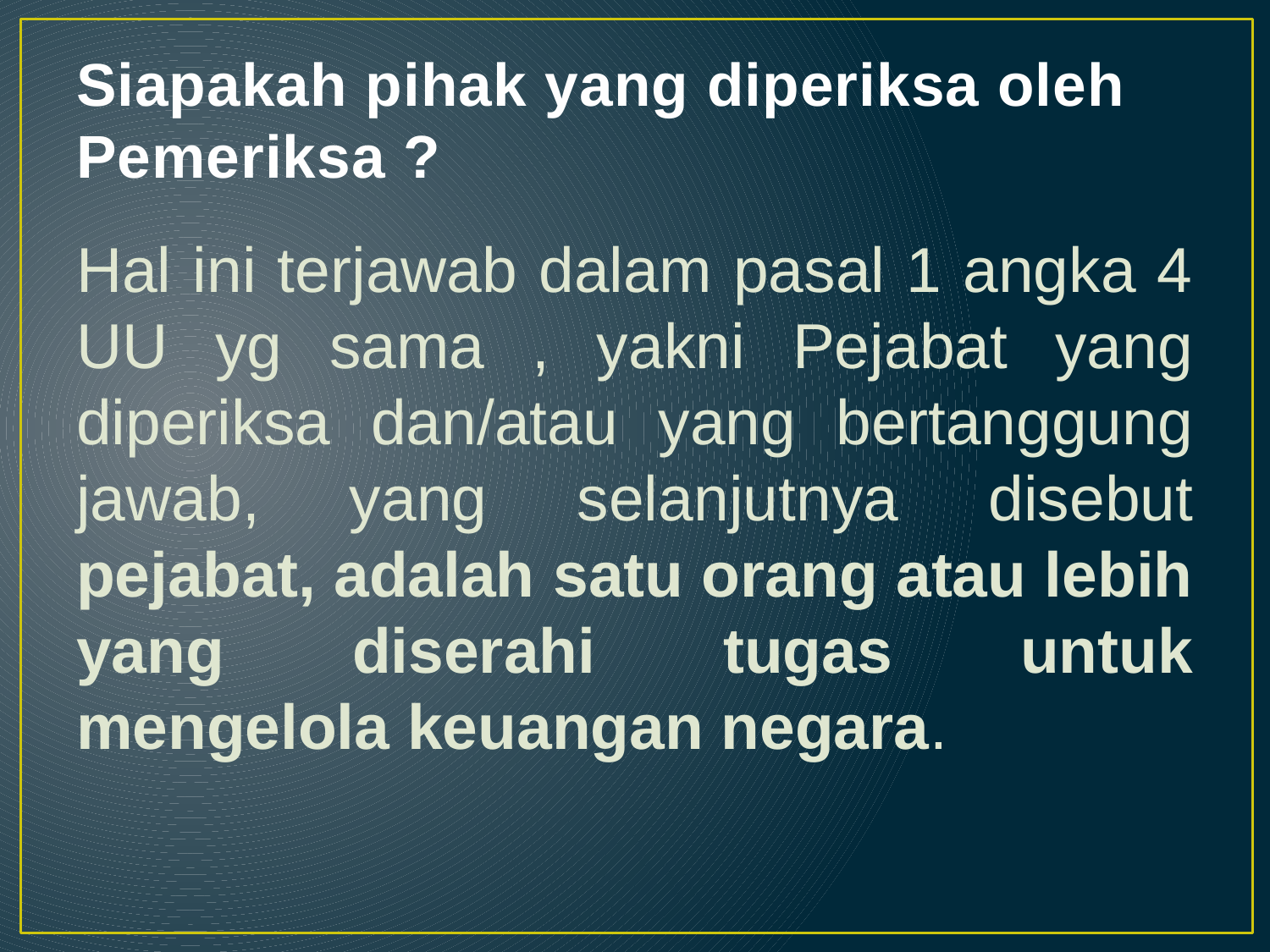

# Siapakah pihak yang diperiksa oleh Pemeriksa ?
Hal ini terjawab dalam pasal 1 angka 4 UU yg sama , yakni Pejabat yang diperiksa dan/atau yang bertanggung jawab, yang selanjutnya disebut pejabat, adalah satu orang atau lebih yang diserahi tugas untuk mengelola keuangan negara.